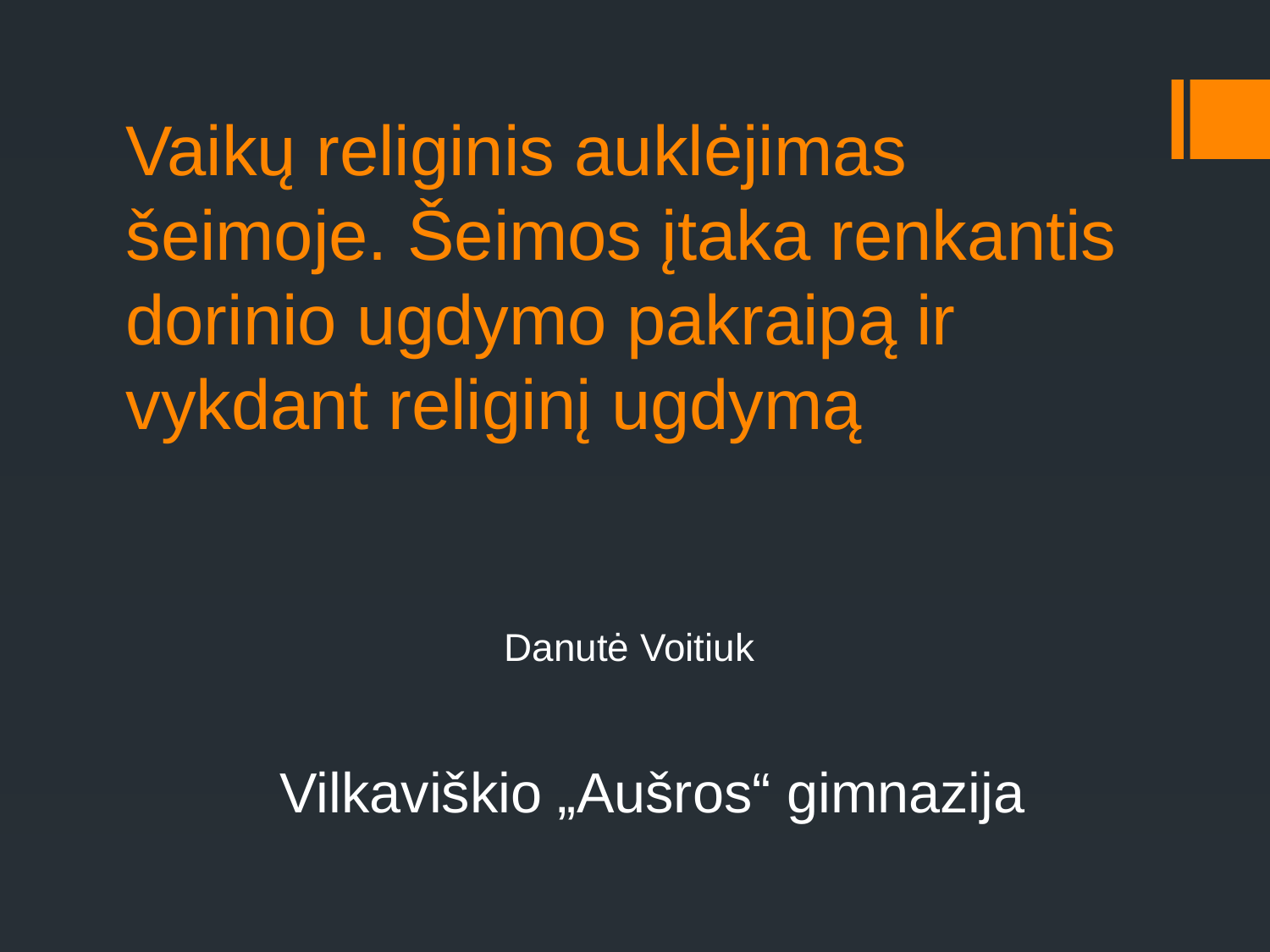

# Vaikų religinis auklėjimas šeimoje. Šeimos įtaka renkantis dorinio ugdymo pakraipą ir vykdant religinį ugdymą
Danutė Voitiuk
Vilkaviškio „Aušros“ gimnazija